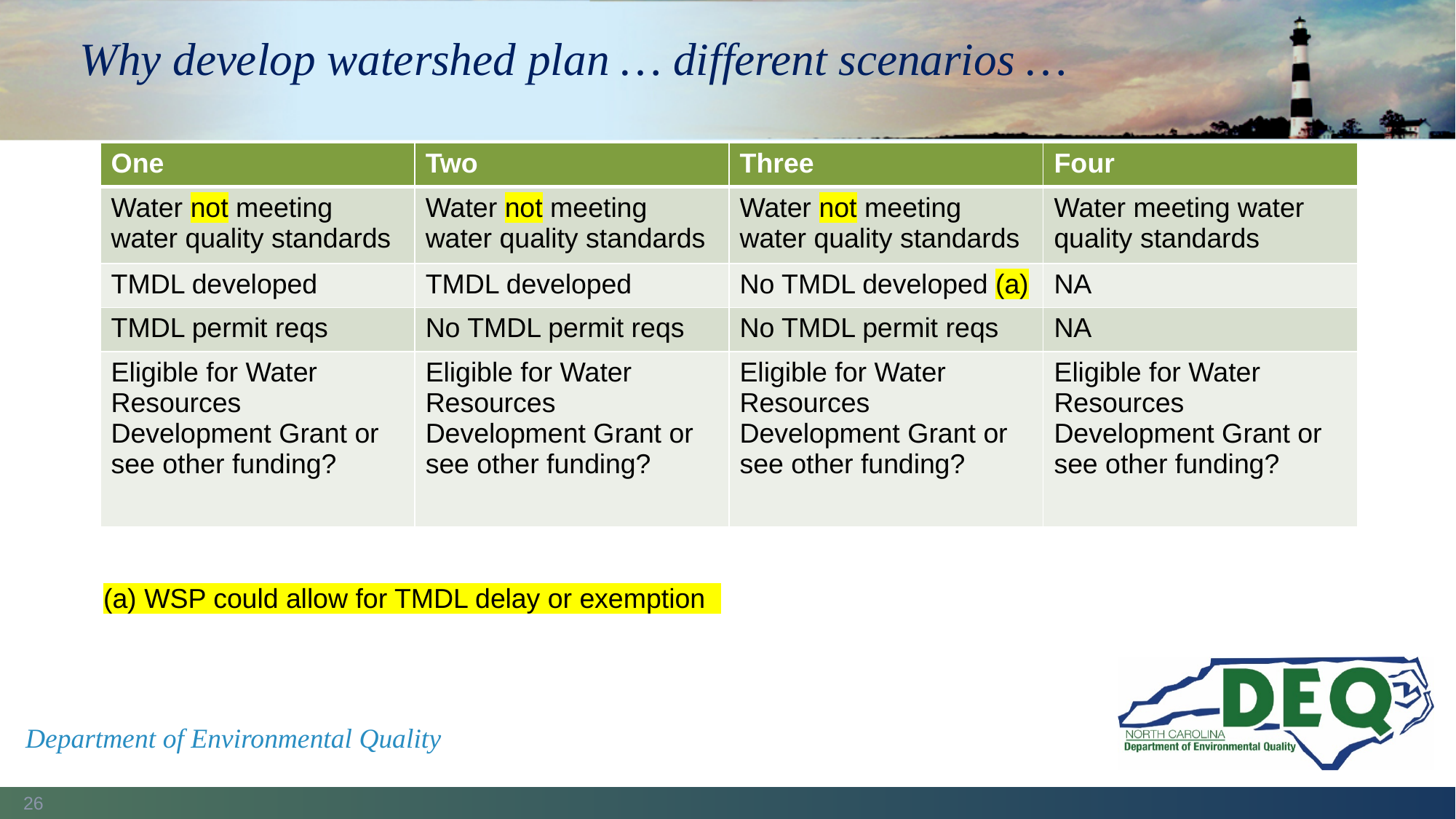

# Why develop watershed plan … different scenarios …
| One | Two | Three | Four |
| --- | --- | --- | --- |
| Water not meeting water quality standards | Water not meeting water quality standards | Water not meeting water quality standards | Water meeting water quality standards |
| TMDL developed | TMDL developed | No TMDL developed (a) | NA |
| TMDL permit reqs | No TMDL permit reqs | No TMDL permit reqs | NA |
| Eligible for Water Resources Development Grant or see other funding? | Eligible for Water Resources Development Grant or see other funding? | Eligible for Water Resources Development Grant or see other funding? | Eligible for Water Resources Development Grant or see other funding? |

(a) WSP could allow for TMDL delay or exemption
Department of Environmental Quality
26